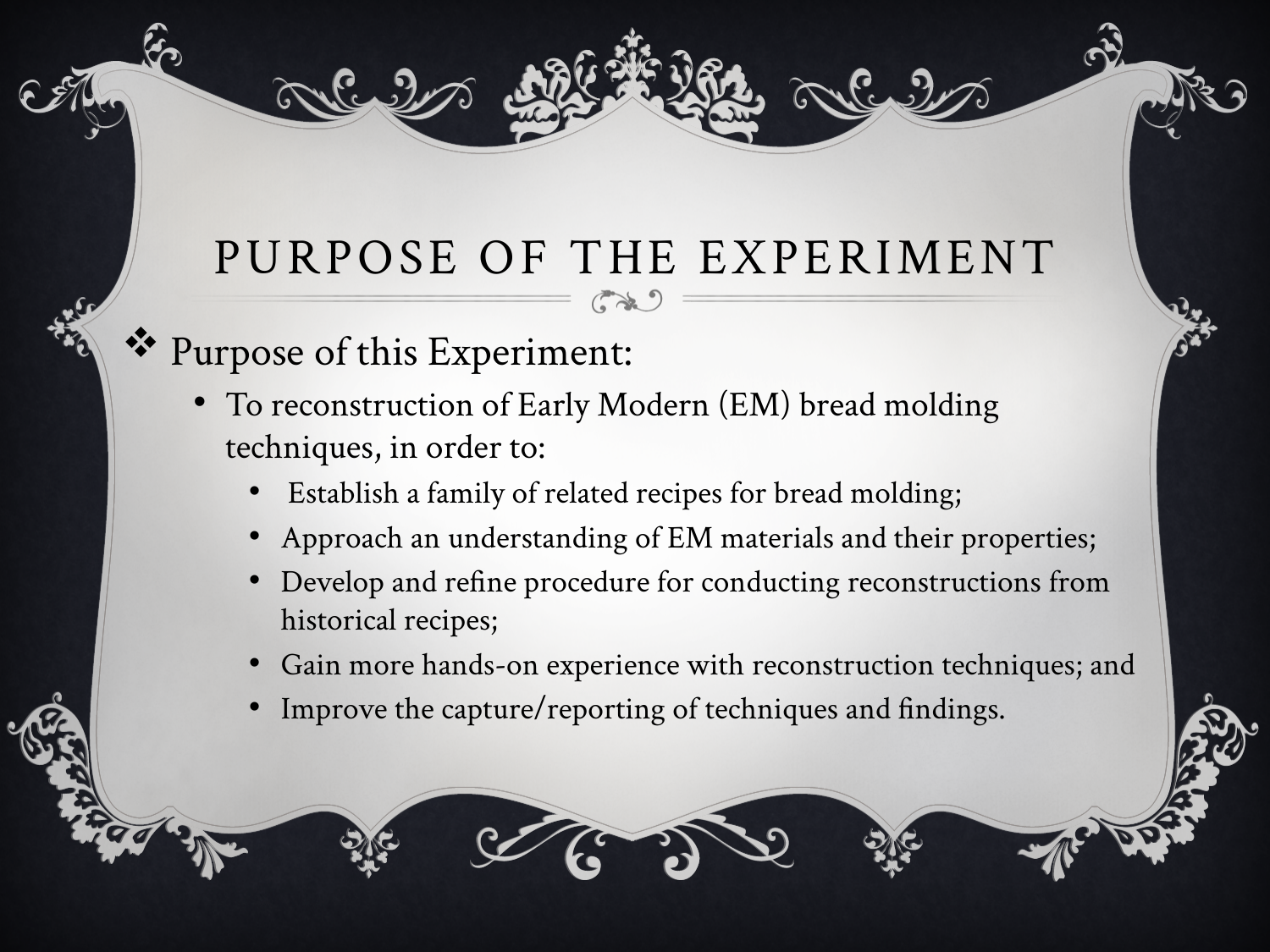

# Purpose of the experiment
 Purpose of this Experiment:
To reconstruction of Early Modern (EM) bread molding techniques, in order to:
 Establish a family of related recipes for bread molding;
Approach an understanding of EM materials and their properties;
Develop and refine procedure for conducting reconstructions from historical recipes;
Gain more hands-on experience with reconstruction techniques; and
Improve the capture/reporting of techniques and findings.